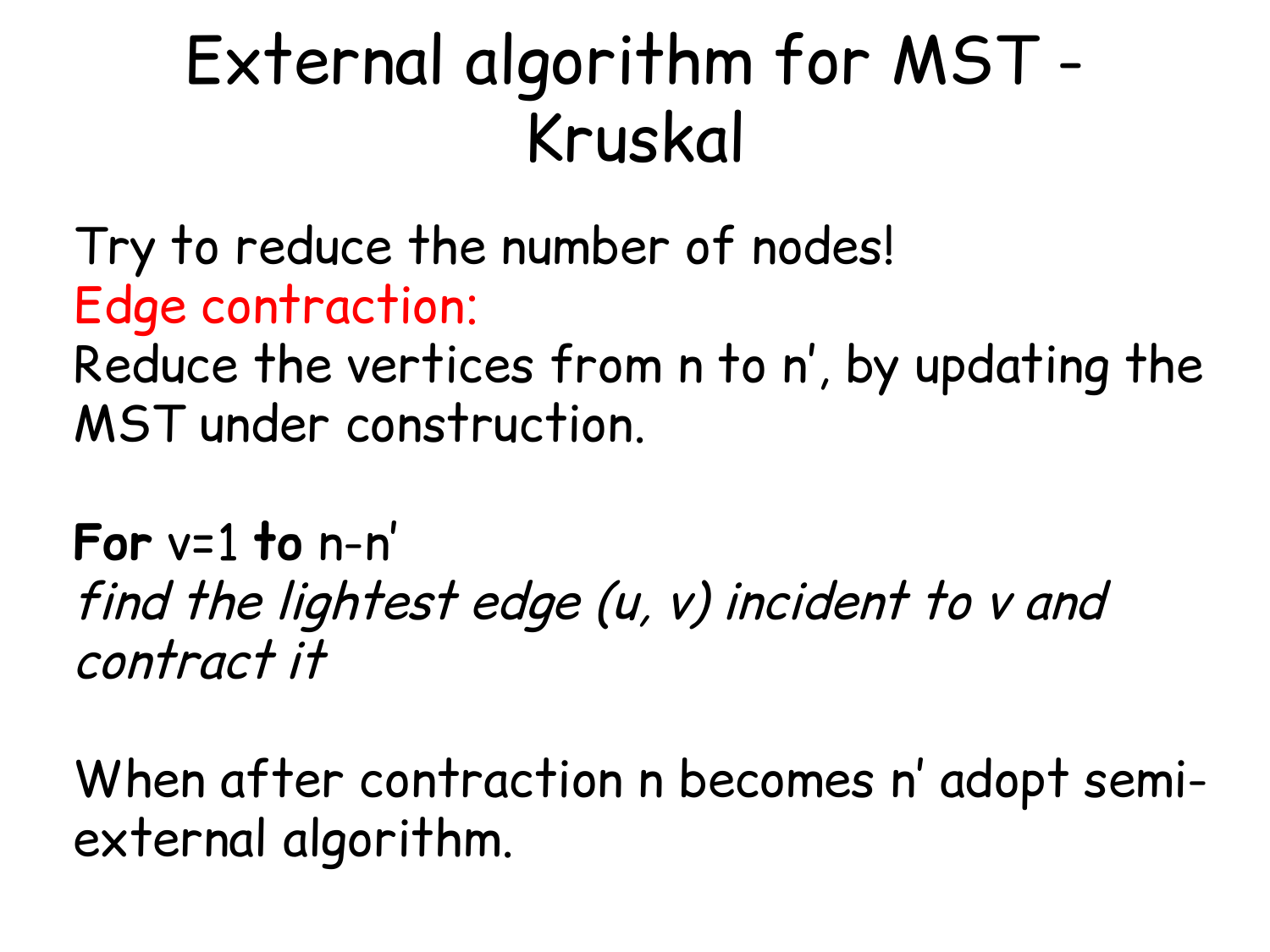

# External algorithm for MST -Kruskal
Try to reduce the number of nodes!
Edge contraction:
Reduce the vertices from n to n’, by updating the MST under construction.

For v=1 to n-n’
find the lightest edge (u, v) incident to v and contract it

When after contraction n becomes n’ adopt semi-external algorithm.